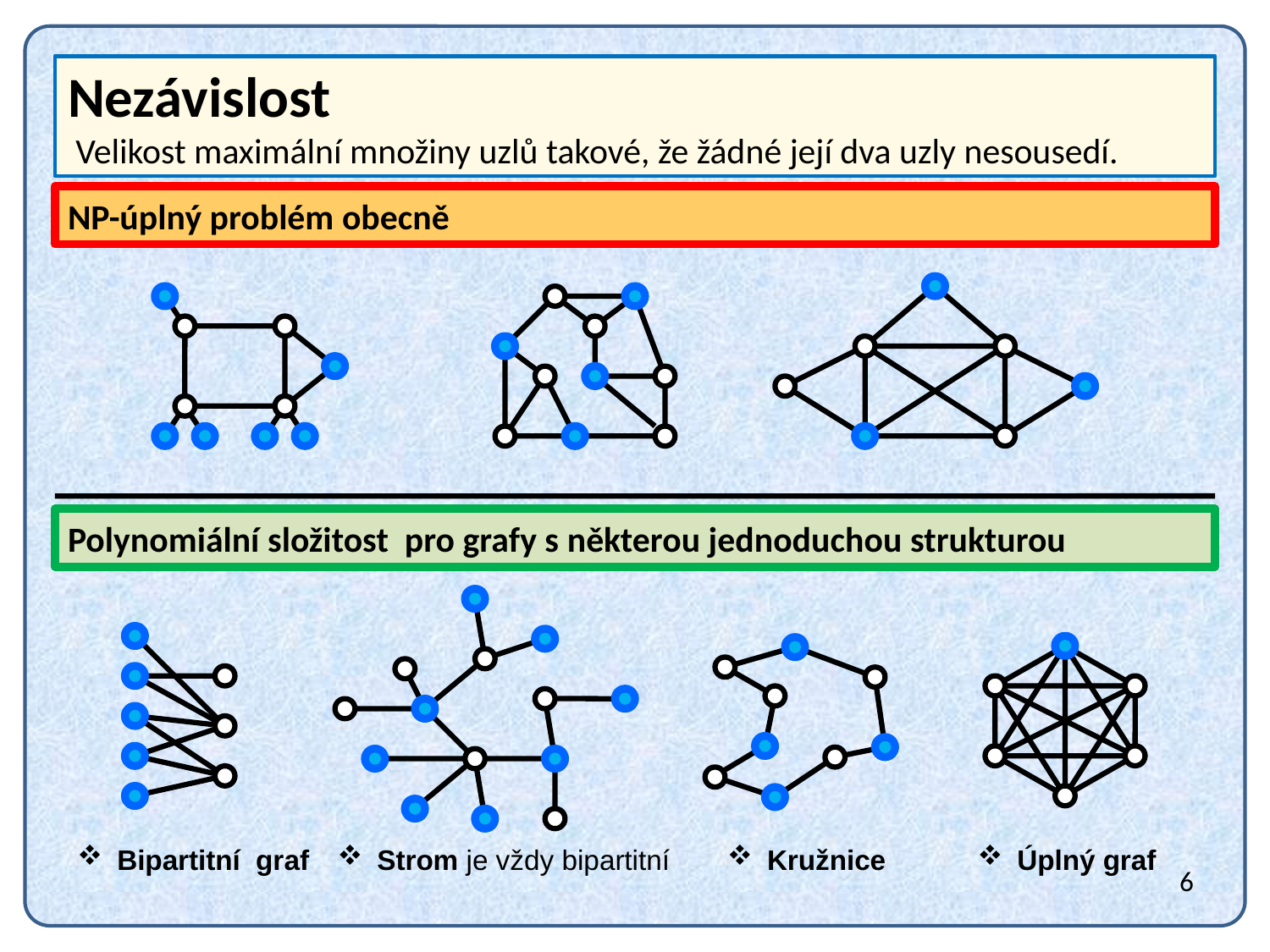

Nezávislost
 Velikost maximální množiny uzlů takové, že žádné její dva uzly nesousedí.
NP-úplný problém obecně

Polynomiální složitost  pro grafy s některou jednoduchou strukturou

Bipartitní  graf
Strom je vždy bipartitní
Kružnice
Úplný graf
6